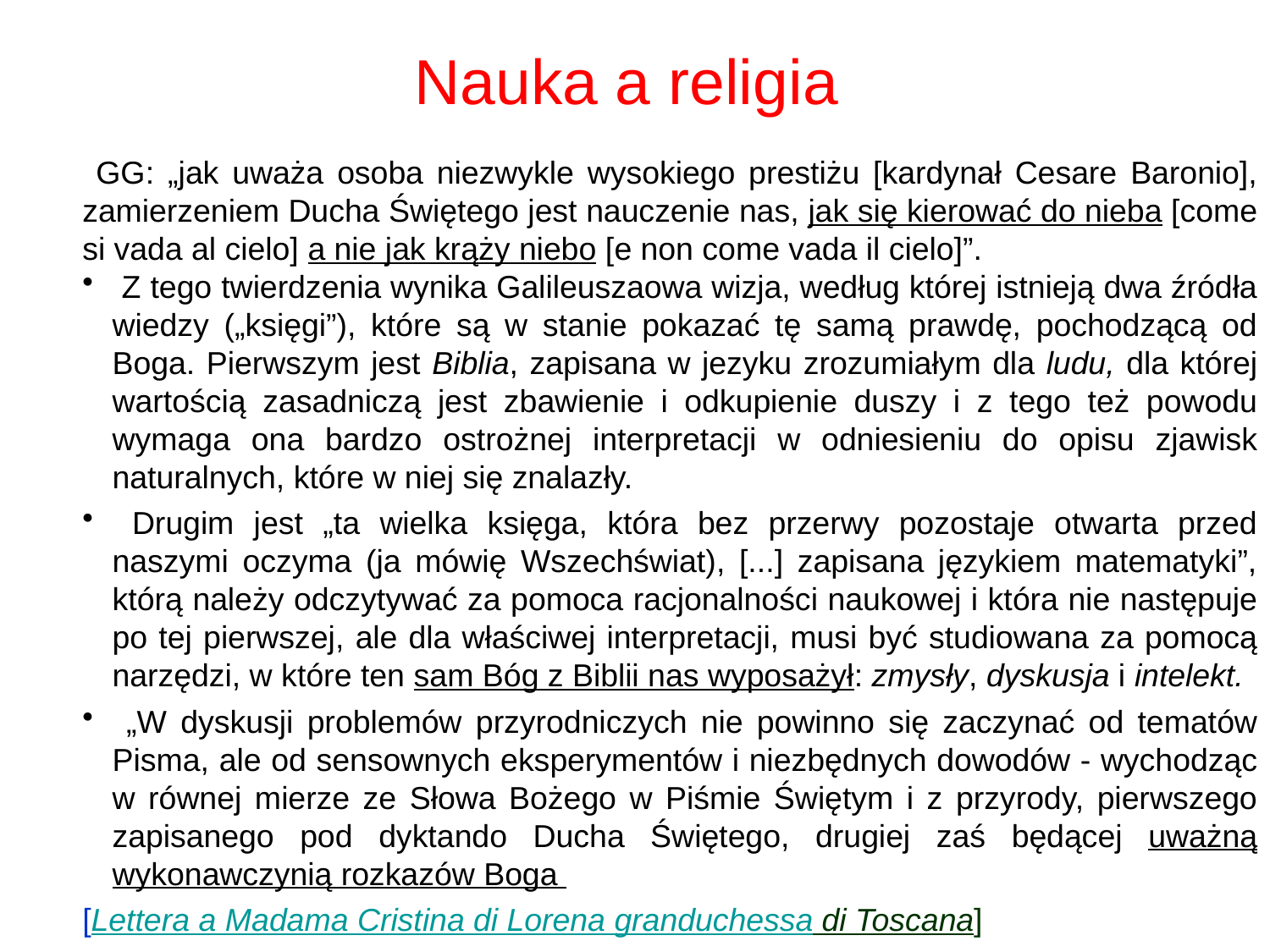

# Nauka a religia
 GG: „jak uważa osoba niezwykle wysokiego prestiżu [kardynał Cesare Baronio], zamierzeniem Ducha Świętego jest nauczenie nas, jak się kierować do nieba [come si vada al cielo] a nie jak krąży niebo [e non come vada il cielo]”.
 Z tego twierdzenia wynika Galileuszaowa wizja, według której istnieją dwa źródła wiedzy („księgi”), które są w stanie pokazać tę samą prawdę, pochodzącą od Boga. Pierwszym jest Biblia, zapisana w jezyku zrozumiałym dla ludu, dla której wartością zasadniczą jest zbawienie i odkupienie duszy i z tego też powodu wymaga ona bardzo ostrożnej interpretacji w odniesieniu do opisu zjawisk naturalnych, które w niej się znalazły.
 Drugim jest „ta wielka księga, która bez przerwy pozostaje otwarta przed naszymi oczyma (ja mówię Wszechświat), [...] zapisana językiem matematyki”, którą należy odczytywać za pomoca racjonalności naukowej i która nie następuje po tej pierwszej, ale dla właściwej interpretacji, musi być studiowana za pomocą narzędzi, w które ten sam Bóg z Biblii nas wyposażył: zmysły, dyskusja i intelekt.
 „W dyskusji problemów przyrodniczych nie powinno się zaczynać od tematów Pisma, ale od sensownych eksperymentów i niezbędnych dowodów - wychodząc w równej mierze ze Słowa Bożego w Piśmie Świętym i z przyrody, pierwszego zapisanego pod dyktando Ducha Świętego, drugiej zaś będącej uważną wykonawczynią rozkazów Boga
[Lettera a Madama Cristina di Lorena granduchessa di Toscana]